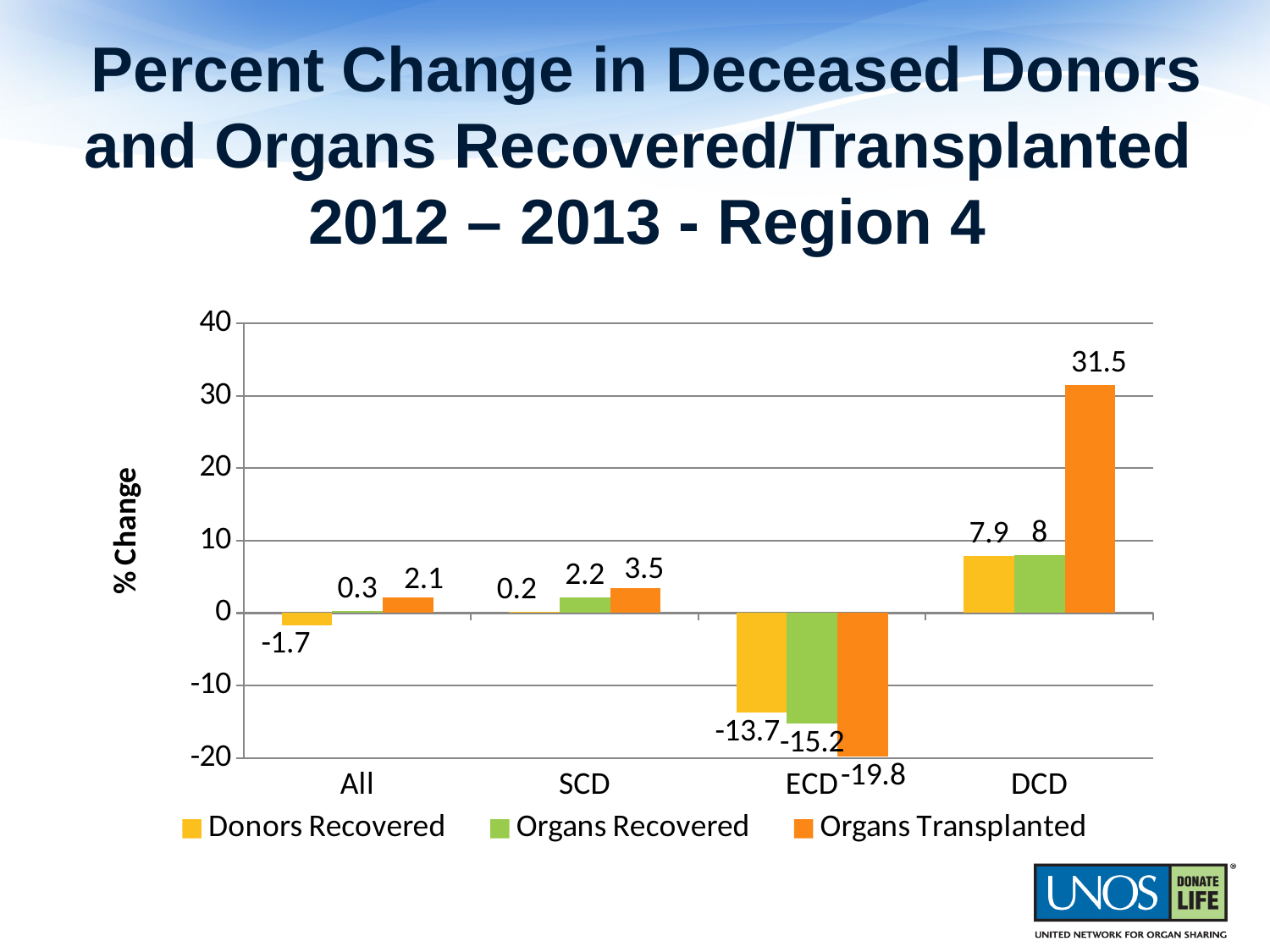

# Percent Change in Deceased Donors and Organs Recovered/Transplanted  2012 – 2013 - Region 4

### Chart

| Category | Donors Recovered | Organs Recovered | Organs Transplanted |
|---|---|---|---|
| All | -1.7 | 0.3 | 2.1 |
| SCD | 0.2 | 2.2 | 3.5 |
| ECD | -13.7 | -15.2 | -19.8 |
| DCD | 7.9 | 8.0 | 31.5 |